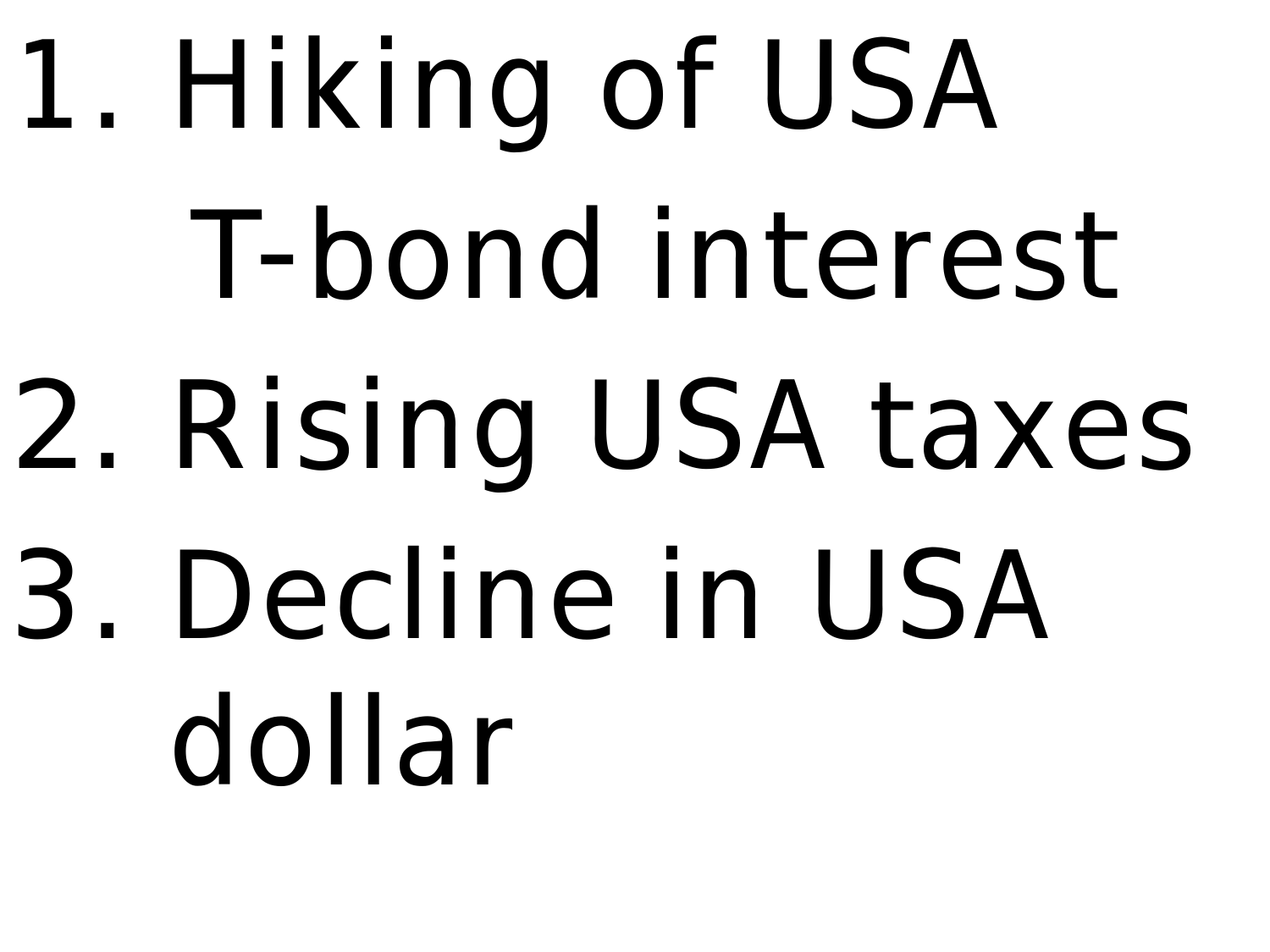

Hiking of USA
     T-bond interest
Rising USA taxes
Decline in USA dollar